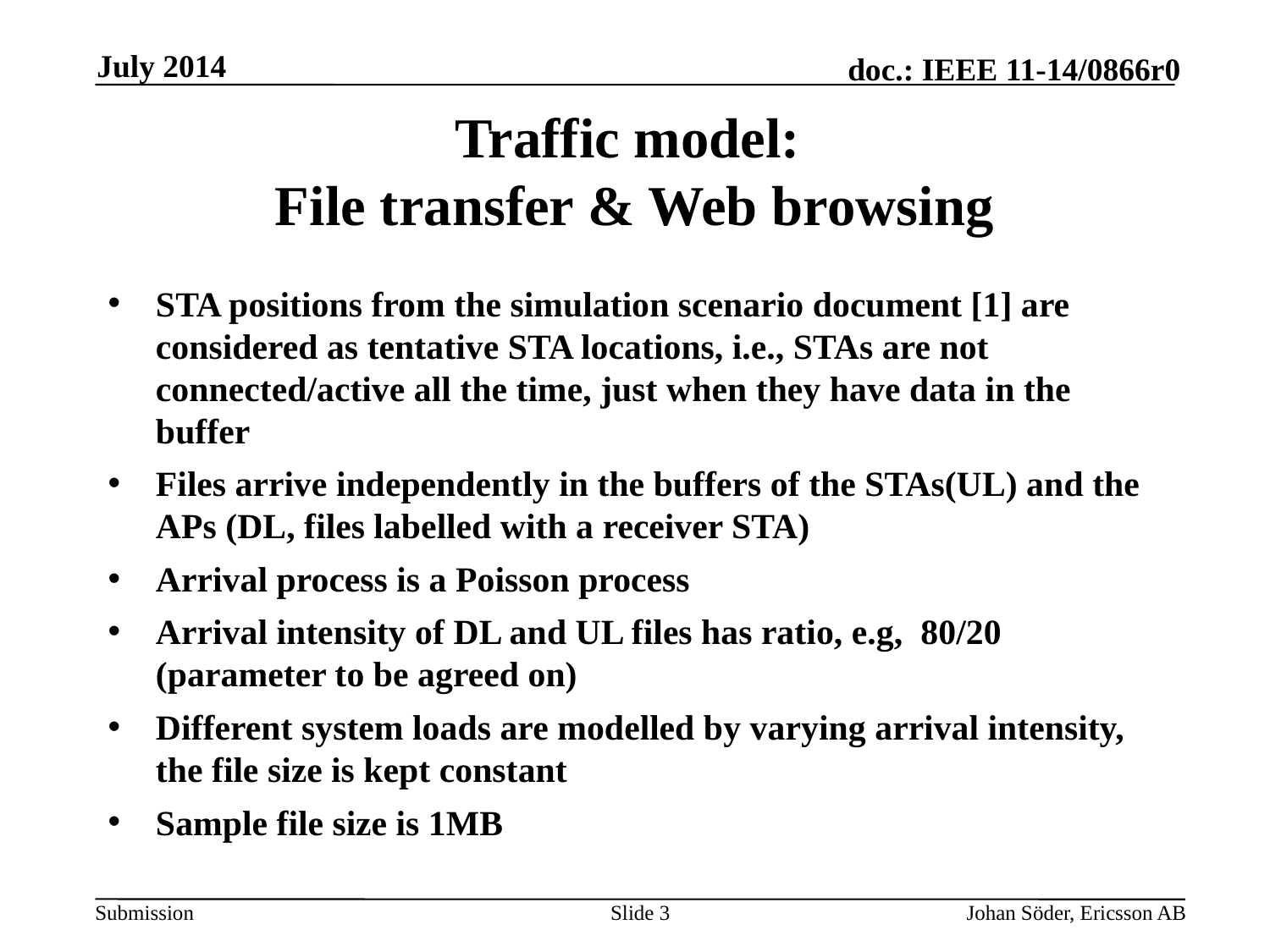

July 2014
# Traffic model: File transfer & Web browsing
STA positions from the simulation scenario document [1] are considered as tentative STA locations, i.e., STAs are not connected/active all the time, just when they have data in the buffer
Files arrive independently in the buffers of the STAs(UL) and the APs (DL, files labelled with a receiver STA)
Arrival process is a Poisson process
Arrival intensity of DL and UL files has ratio, e.g,  80/20 (parameter to be agreed on)
Different system loads are modelled by varying arrival intensity, the file size is kept constant
Sample file size is 1MB
Slide 3
Johan Söder, Ericsson AB